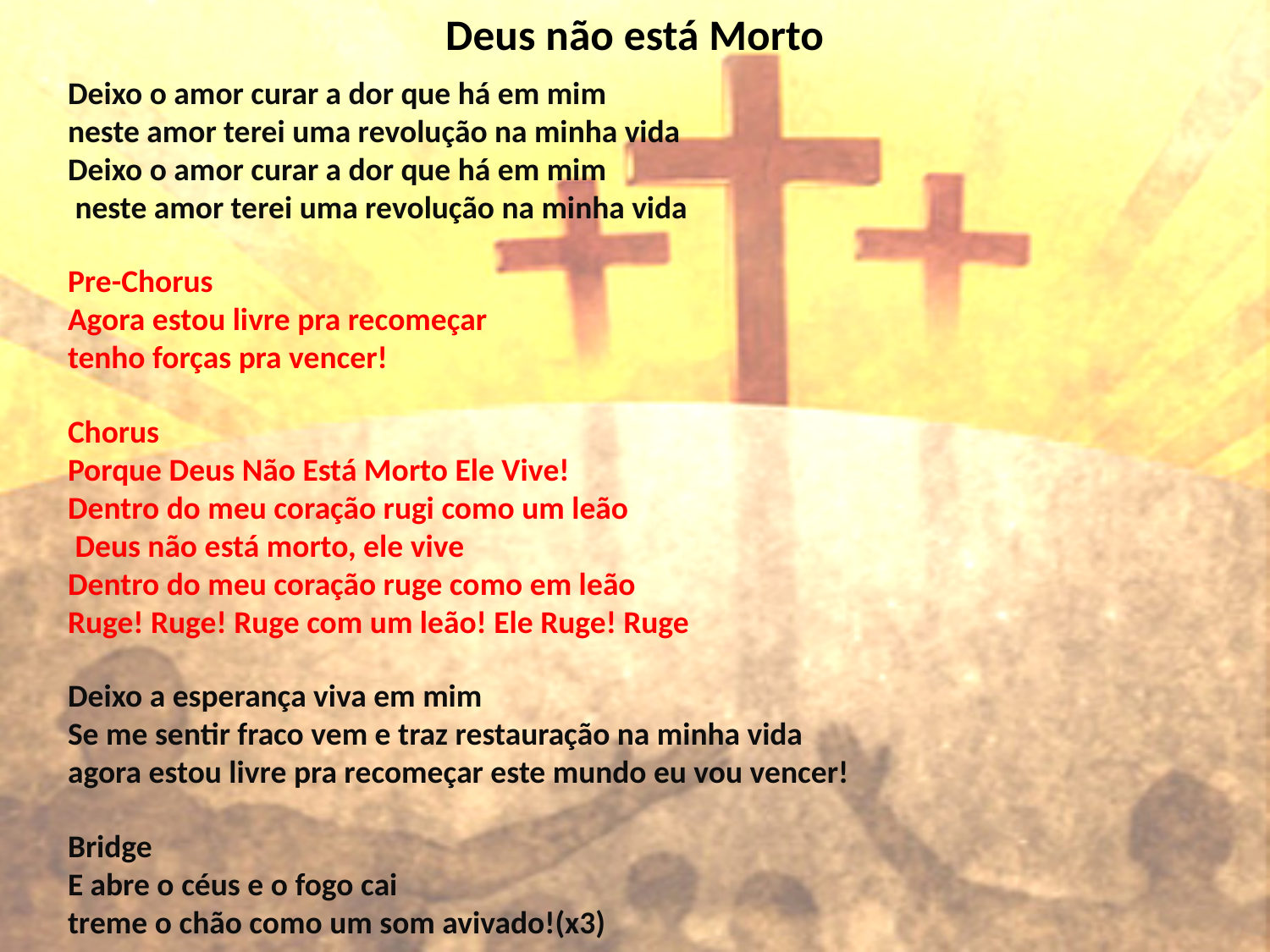

# Deus não está Morto
Deixo o amor curar a dor que há em mim                                neste amor terei uma revolução na minha vida                     Deixo o amor curar a dor que há em mim                                      neste amor terei uma revolução na minha vida

Pre-Chorus                                                                                    Agora estou livre pra recomeçar                                                  tenho forças pra vencer!

Chorus                                                                                                 Porque Deus Não Está Morto Ele Vive!                                         Dentro do meu coração rugi como um leão                                   Deus não está morto, ele vive                                               Dentro do meu coração ruge como em leão                                 Ruge! Ruge! Ruge com um leão! Ele Ruge! Ruge

Deixo a esperança viva em mim                                                    Se me sentir fraco vem e traz restauração na minha vida          agora estou livre pra recomeçar este mundo eu vou vencer!

Bridge                                                                                                  E abre o céus e o fogo cai                                                                  treme o chão como um som avivado!(x3)